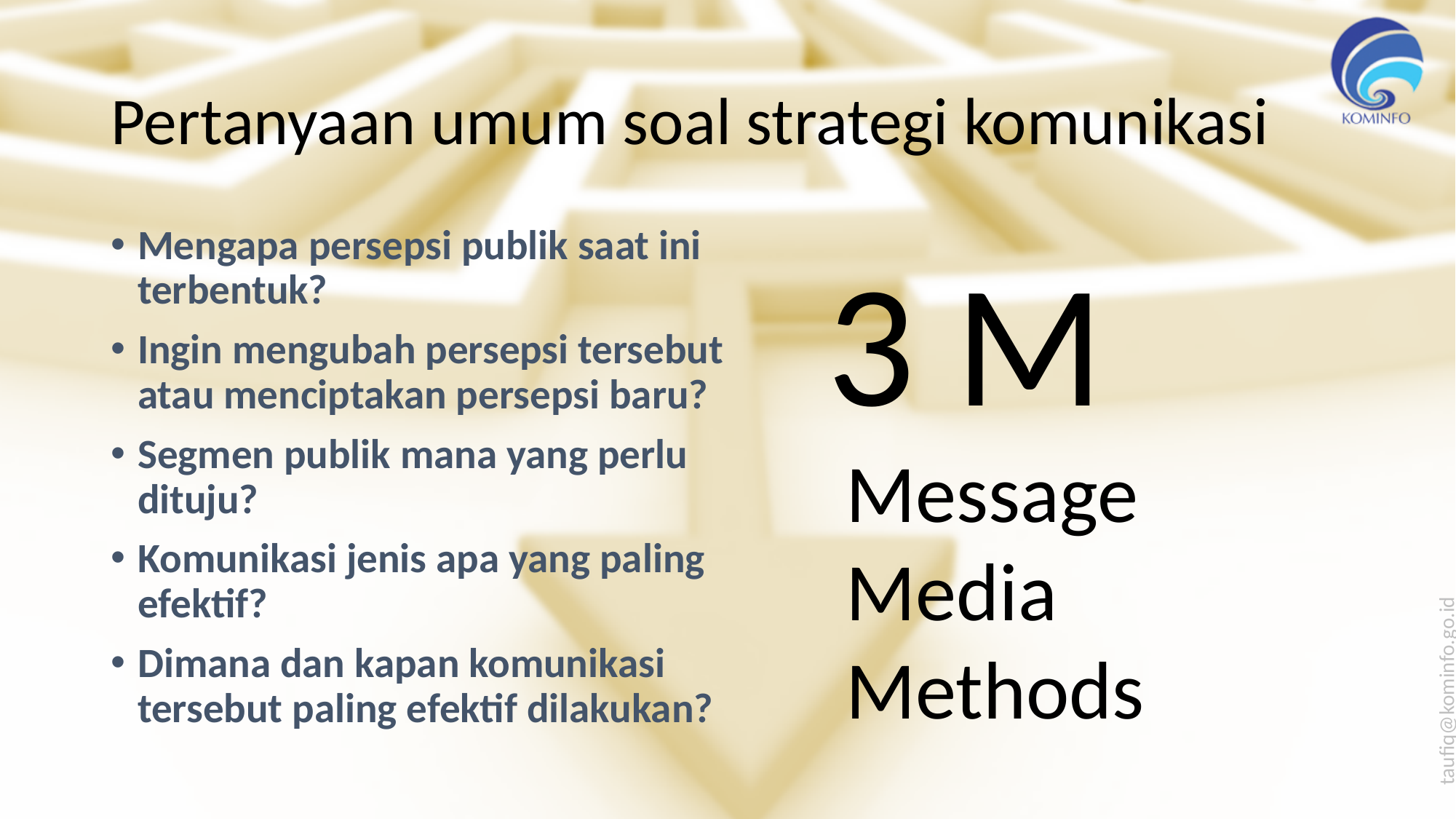

# Pertanyaan umum soal strategi komunikasi
Mengapa persepsi publik saat ini terbentuk?
Ingin mengubah persepsi tersebut atau menciptakan persepsi baru?
Segmen publik mana yang perlu dituju?
Komunikasi jenis apa yang paling efektif?
Dimana dan kapan komunikasi tersebut paling efektif dilakukan?

3 M
 Message
 Media
 Methods